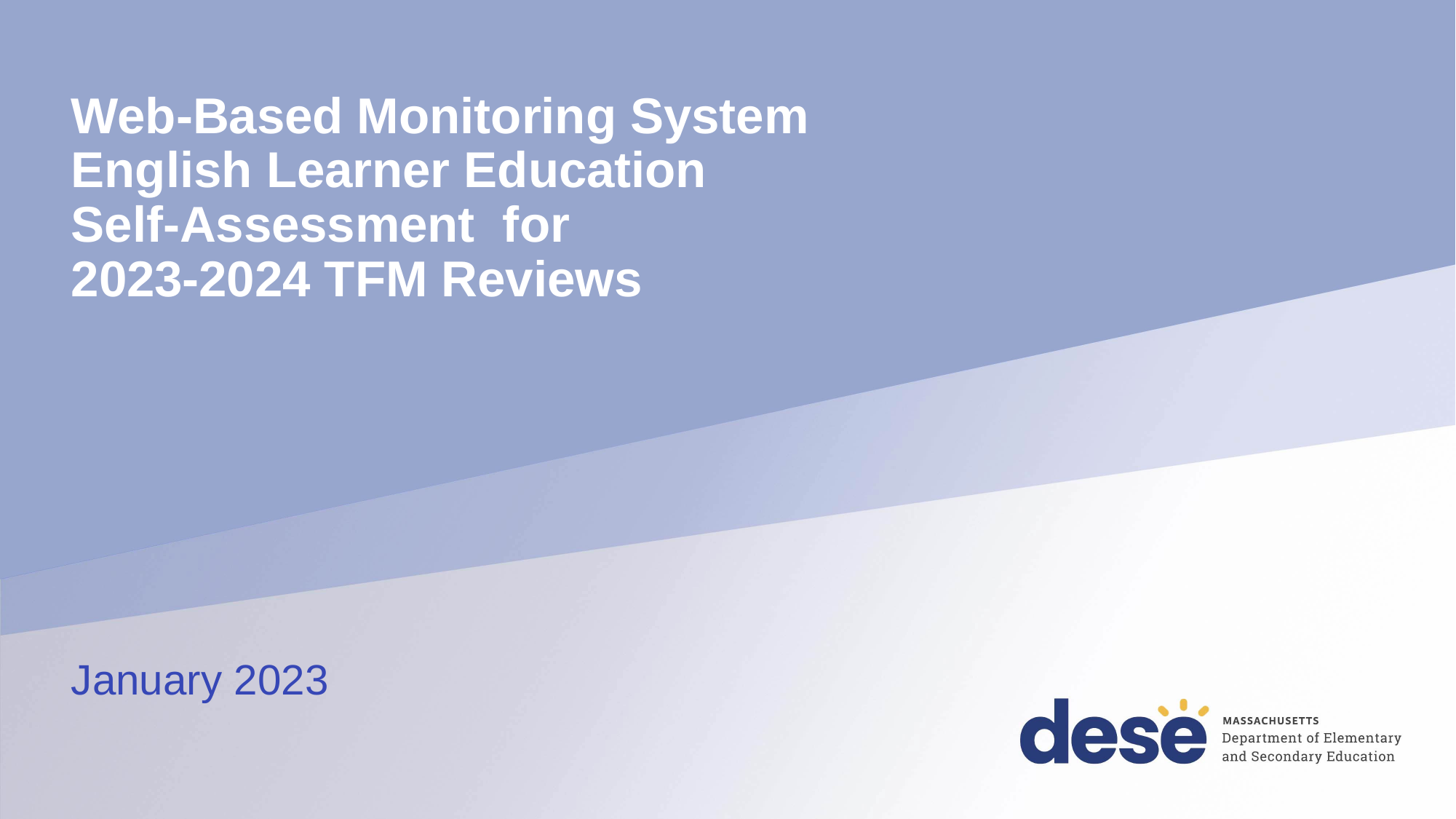

# Web-Based Monitoring System​ English Learner Education ​ Self-Assessment  for​ 2023-2024 TFM Reviews​
January 2023